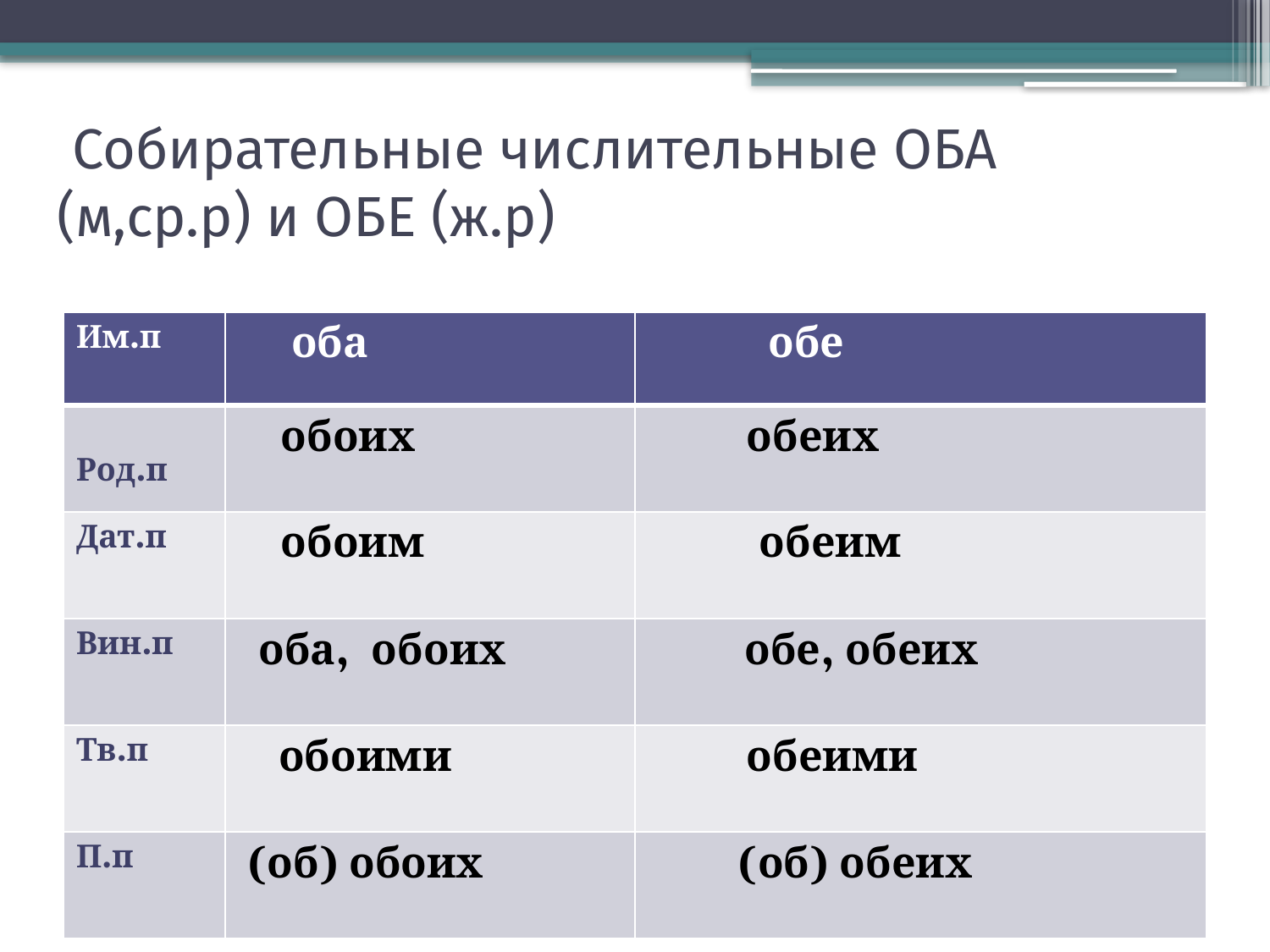

# Собирательные числительные ОБА (м,ср.р) и ОБЕ (ж.р)
| Им.п | оба | обе |
| --- | --- | --- |
| Род.п | обоих | обеих |
| Дат.п | обоим | обеим |
| Вин.п | оба, обоих | обе, обеих |
| Тв.п | обоими | обеими |
| П.п | (об) обоих | (об) обеих |